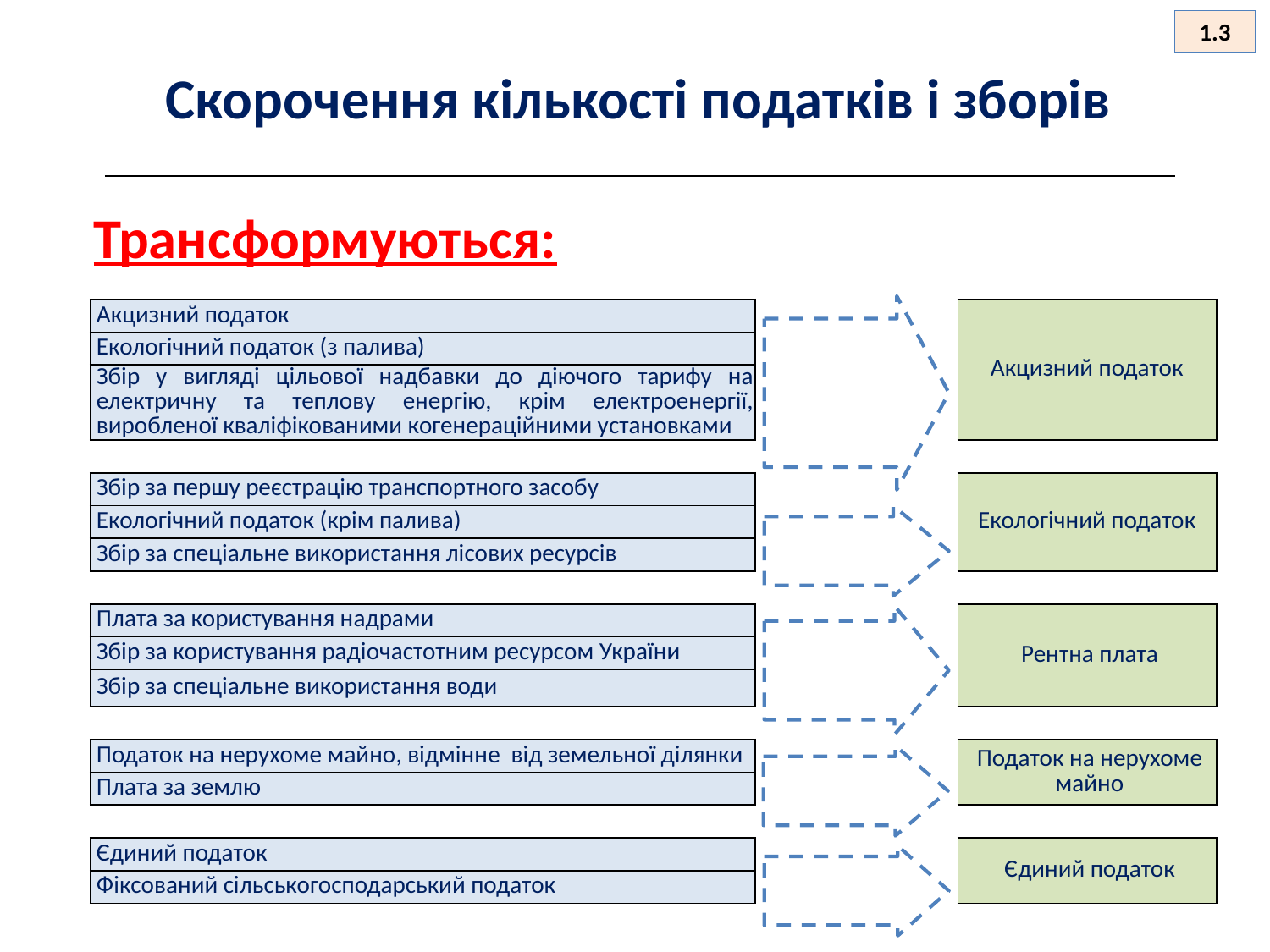

1.3
Скорочення кількості податків і зборів
Трансформуються:

| Акцизний податок |  | Акцизний податок |
| --- | --- | --- |
| Екологічний податок (з палива) |  |  |
| Збір у вигляді цільової надбавки до діючого тарифу на електричну та теплову енергію, крім електроенергії, виробленої кваліфікованими когенераційними установками |  |  |
|  |  |  |
| Збір за першу реєстрацію транспортного засобу |  | Екологічний податок |
| Екологічний податок (крім палива) |  |  |
| Збір за спеціальне використання лісових ресурсів |  |  |
|  |  |  |
| Плата за користування надрами |  | Рентна плата |
| Збір за користування радіочастотним ресурсом України |  |  |
| Збір за спеціальне використання води |  |  |
|  |  |  |
| Податок на нерухоме майно, відмінне від земельної ділянки |  | Податок на нерухоме майно |
| Плата за землю |  |  |
|  |  |  |
| Єдиний податок |  | Єдиний податок |
| Фіксований сільськогосподарський податок |  |  |